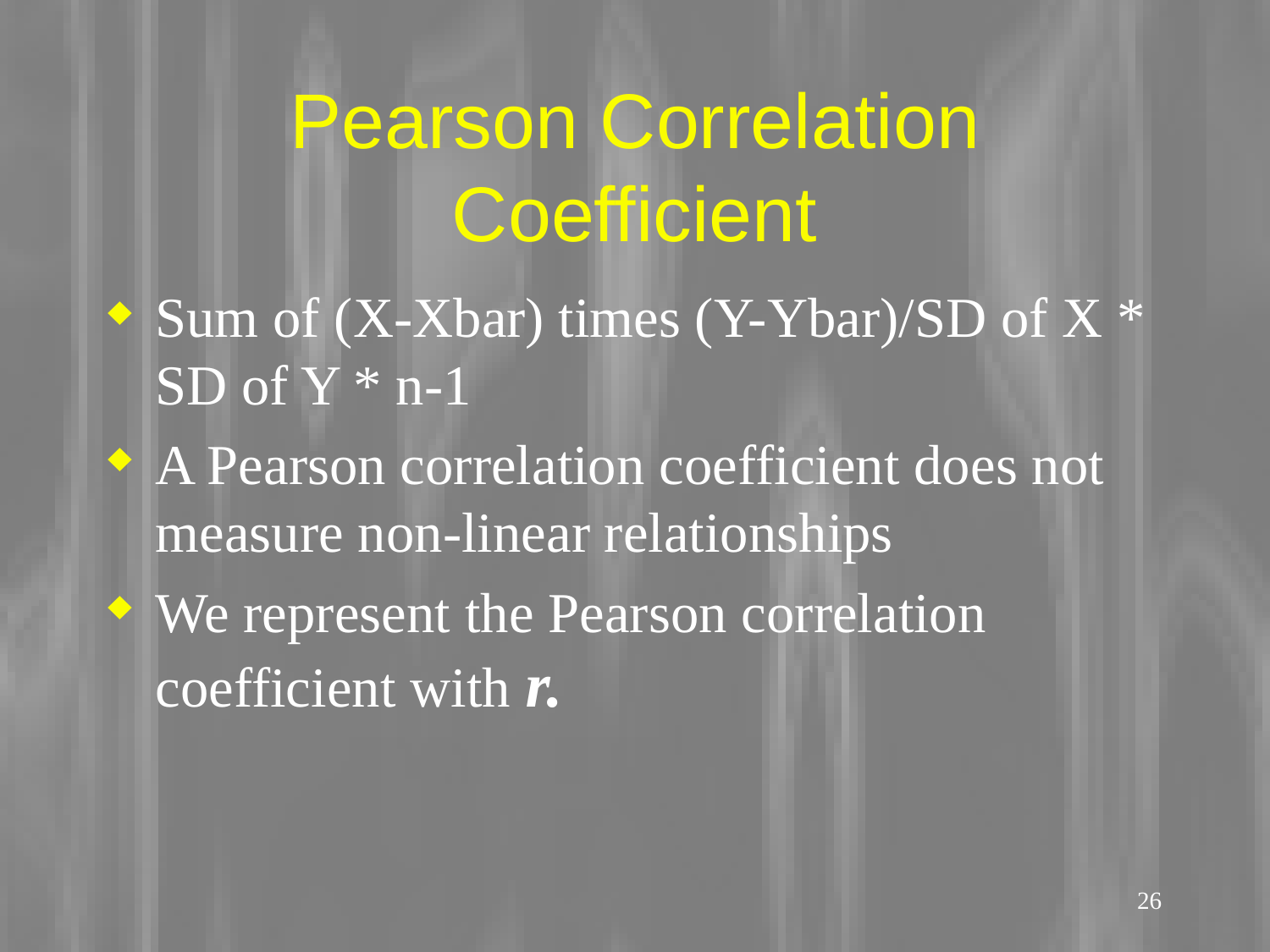

# Pearson Correlation Coefficient
Sum of (X-Xbar) times (Y-Ybar)/SD of X * SD of Y * n-1
A Pearson correlation coefficient does not measure non-linear relationships
We represent the Pearson correlation coefficient with r.

26